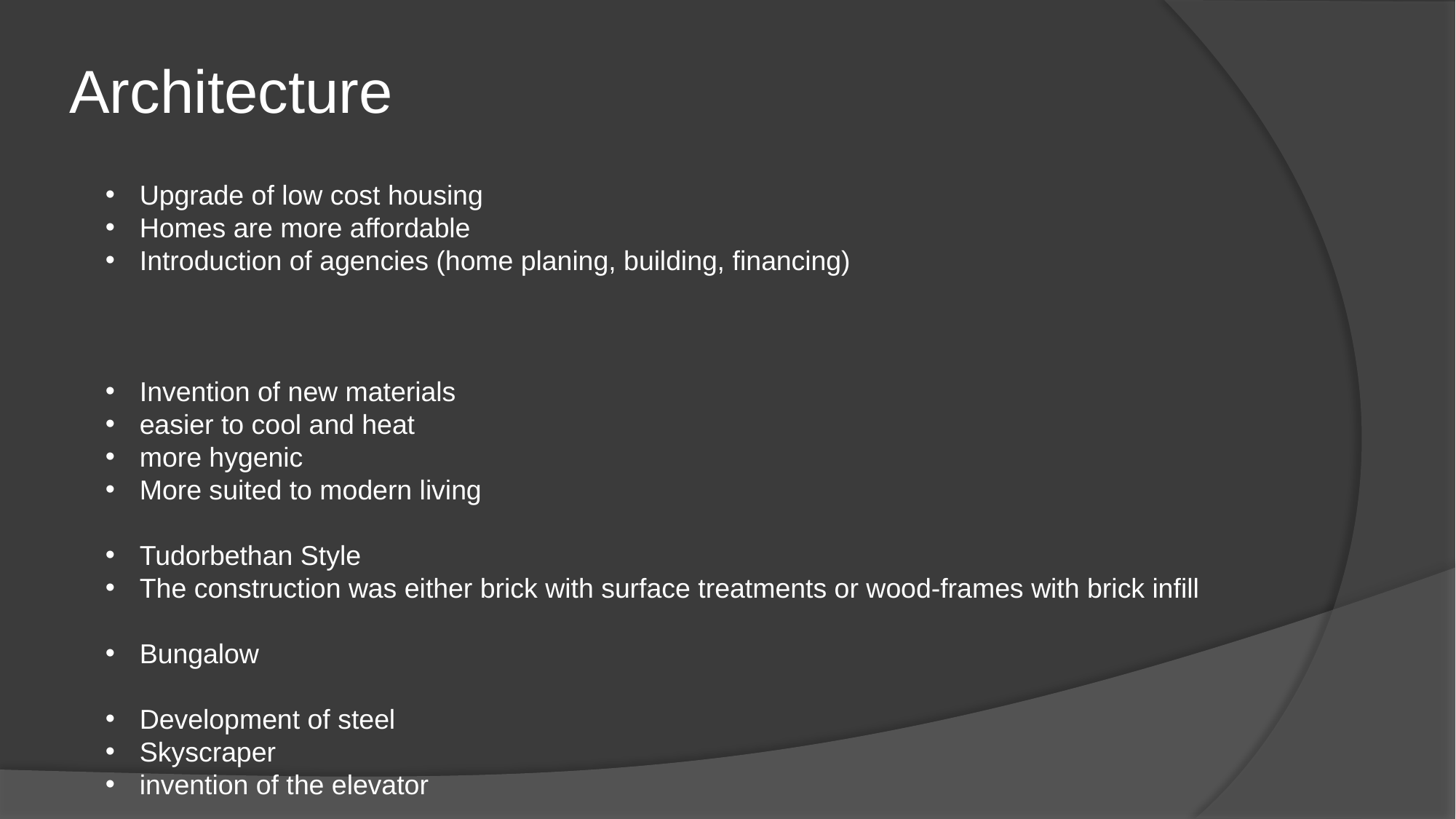

Architecture
Upgrade of low cost housing
Homes are more affordable
Introduction of agencies (home planing, building, financing)

Invention of new materials
easier to cool and heat
more hygenic
More suited to modern living

Tudorbethan Style
The construction was either brick with surface treatments or wood-frames with brick infill

Bungalow

Development of steel
Skyscraper
invention of the elevator